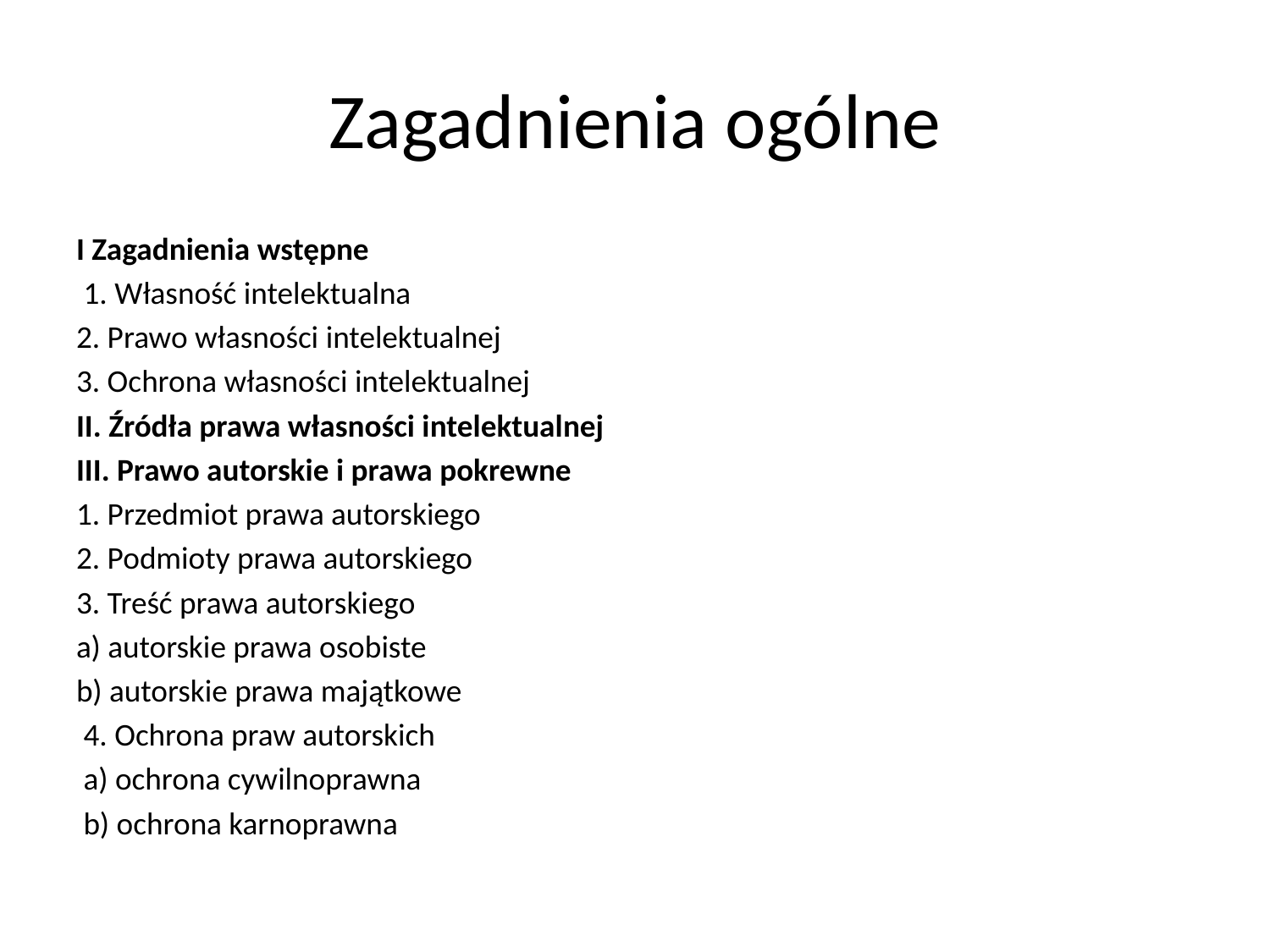

# Zagadnienia ogólne
I Zagadnienia wstępne
 1. Własność intelektualna
2. Prawo własności intelektualnej
3. Ochrona własności intelektualnej
II. Źródła prawa własności intelektualnej
III. Prawo autorskie i prawa pokrewne
1. Przedmiot prawa autorskiego
2. Podmioty prawa autorskiego
3. Treść prawa autorskiego
a) autorskie prawa osobiste
b) autorskie prawa majątkowe
 4. Ochrona praw autorskich
 a) ochrona cywilnoprawna
 b) ochrona karnoprawna